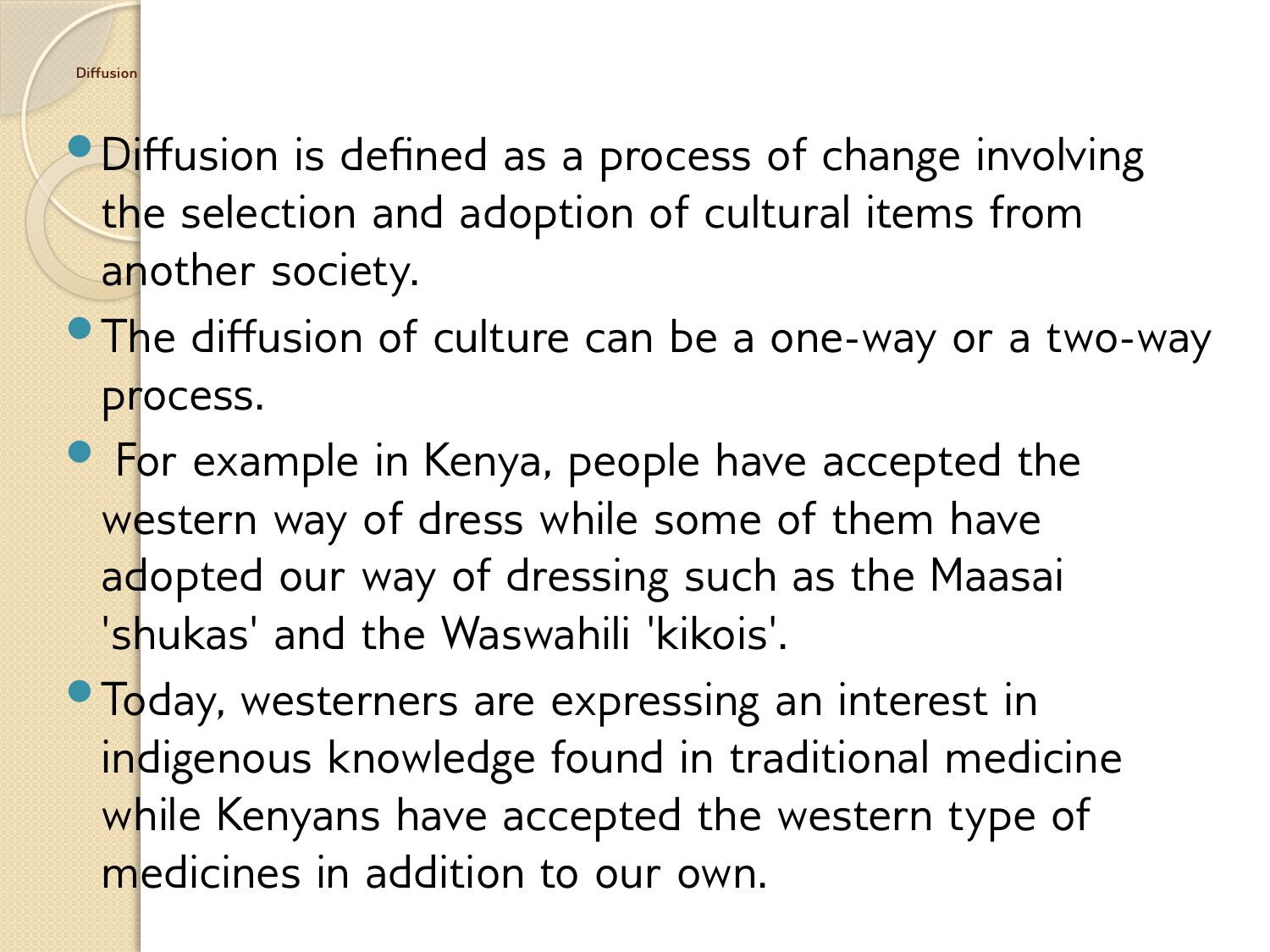

# Diffusion
Diffusion is defined as a process of change involving the selection and adoption of cultural items from another society.
The diffusion of culture can be a one-way or a two-way process.
 For example in Kenya, people have accepted the western way of dress while some of them have adopted our way of dressing such as the Maasai 'shukas' and the Waswahili 'kikois'.
Today, westerners are expressing an interest in indigenous knowledge found in traditional medicine while Kenyans have accepted the western type of medicines in addition to our own.